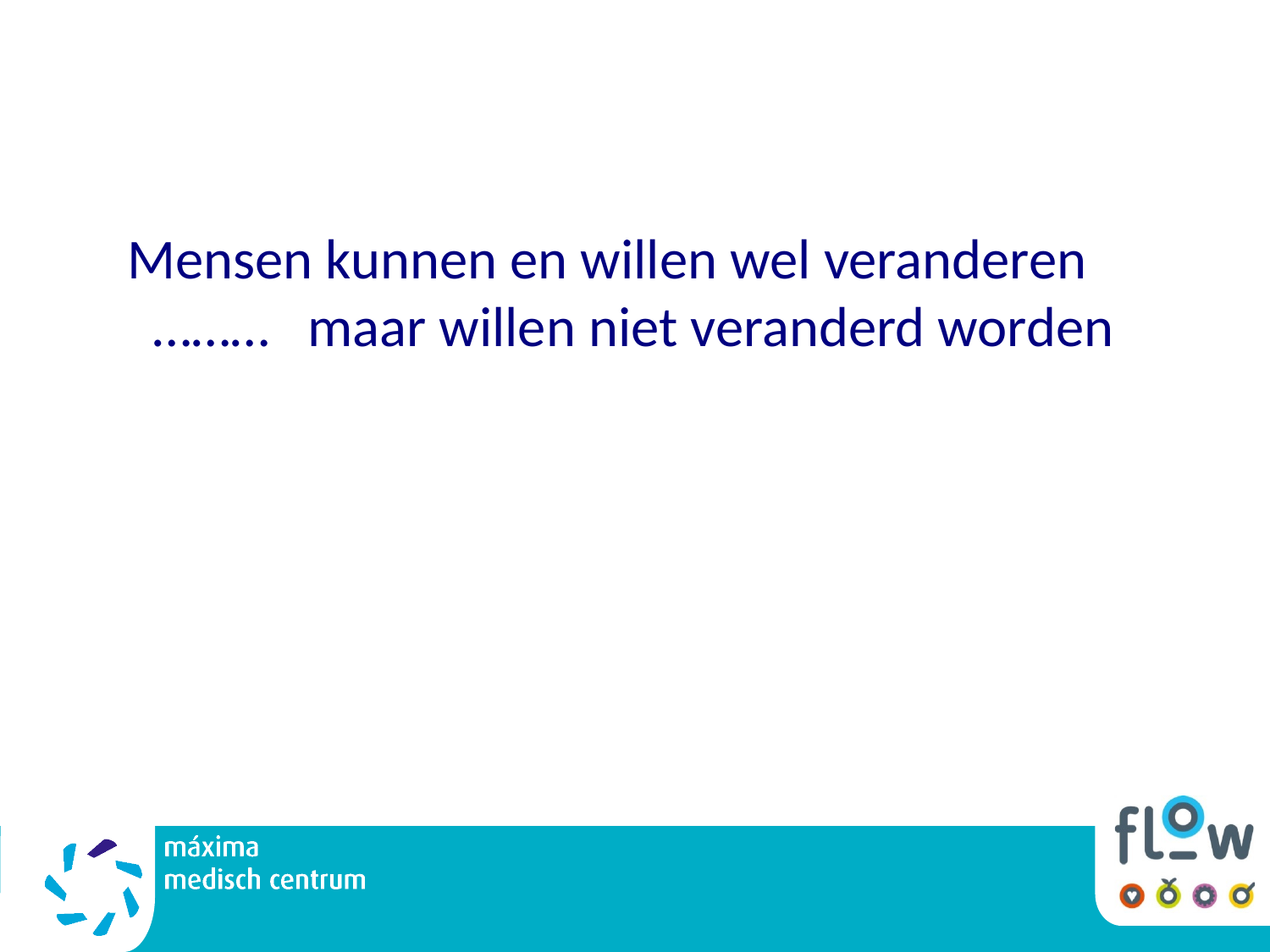

Mensen kunnen en willen wel veranderen
  ………   maar willen niet veranderd worden